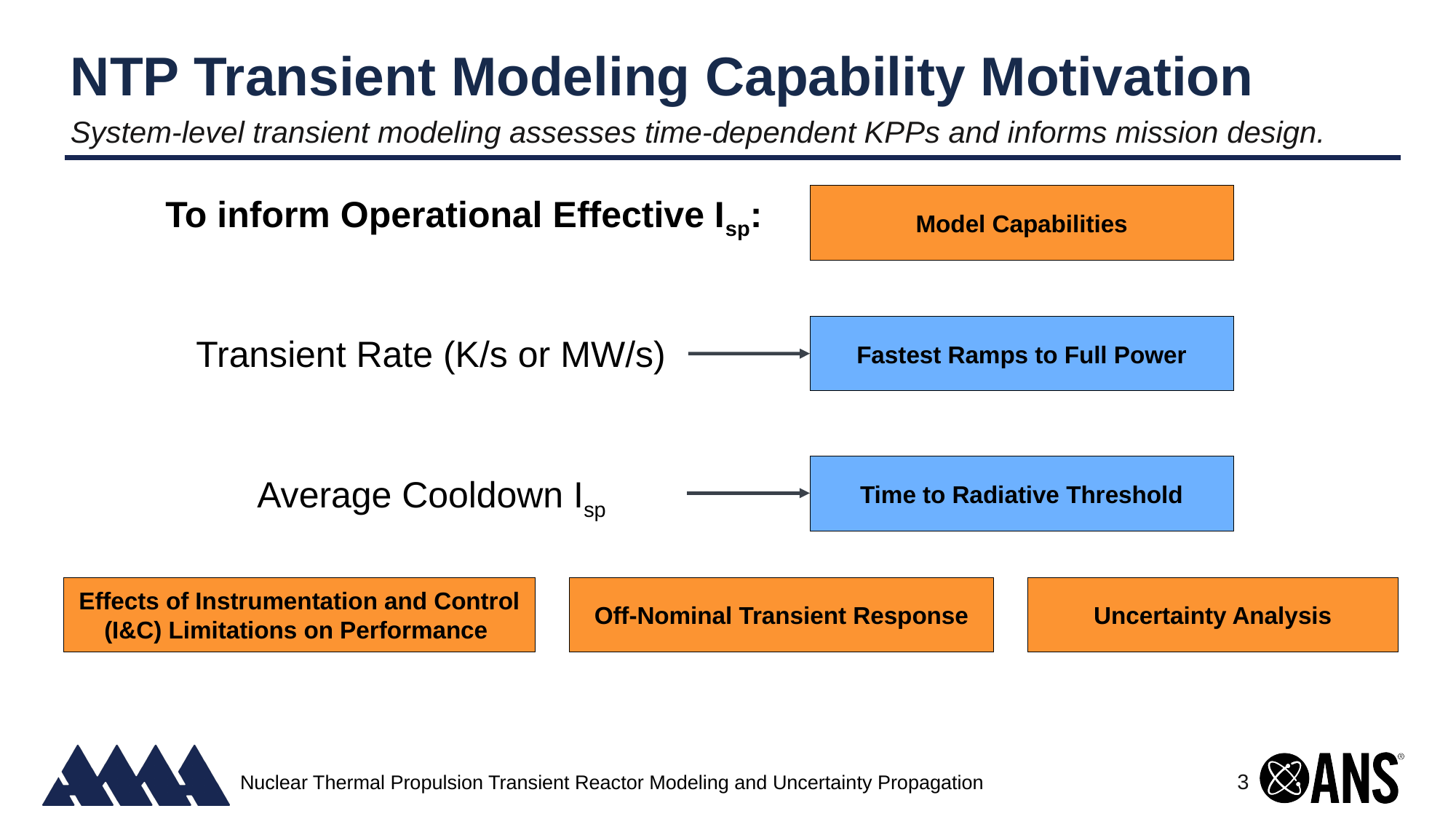

# NTP Transient Modeling Capability Motivation
System-level transient modeling assesses time-dependent KPPs and informs mission design.

To inform Operational Effective Isp:

   Transient Rate (K/s or MW/s)

         Average Cooldown Isp

Model Capabilities
Fastest Ramps to Full Power
Time to Radiative Threshold
Effects of Instrumentation and Control (I&C) Limitations on Performance
Off-Nominal Transient Response
Uncertainty Analysis